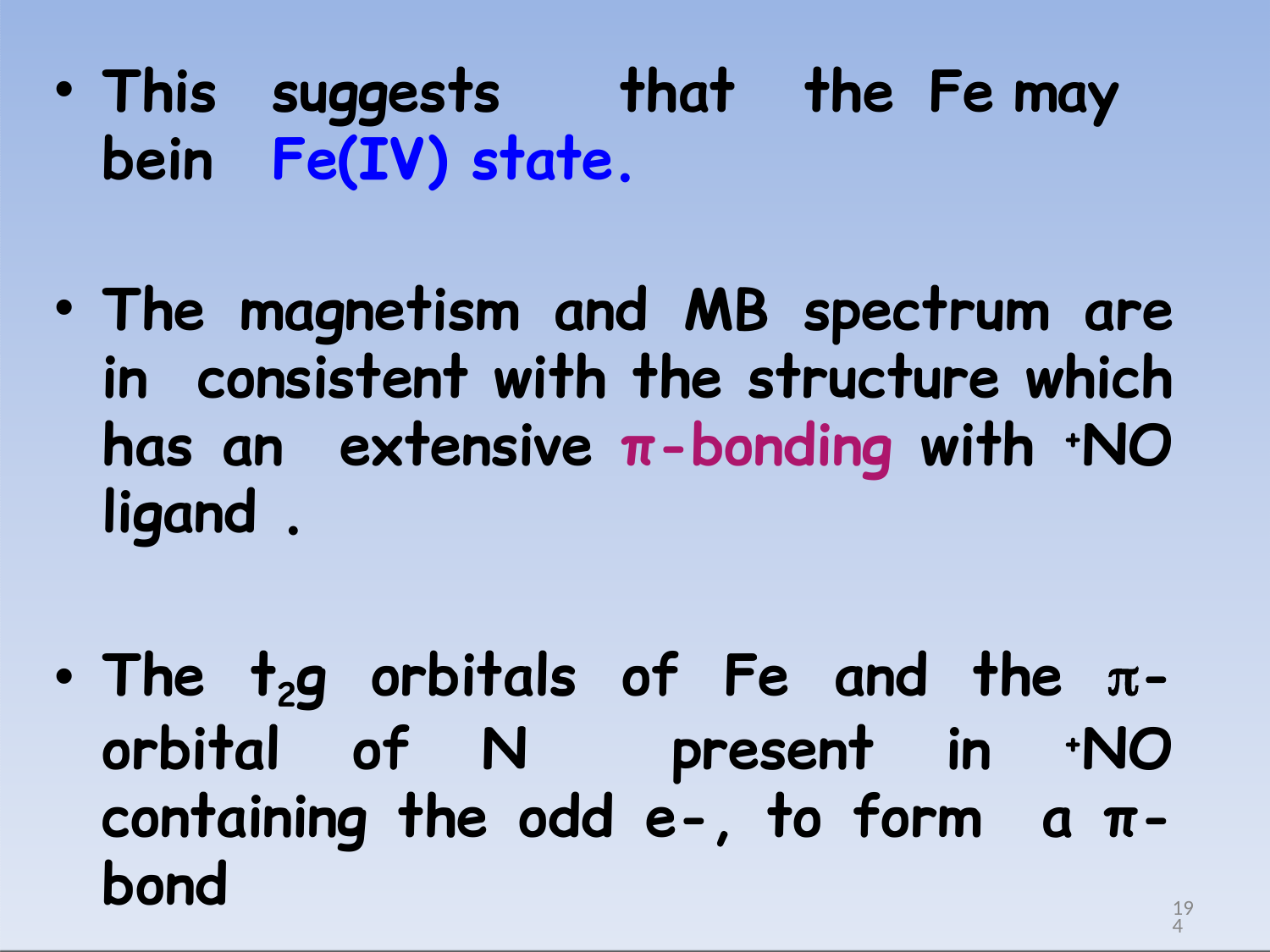

This	suggests	that	the	Fe	may bein	Fe(IV) state.

The magnetism and MB spectrum are in  consistent with the structure which has an  extensive π-bonding with +NO ligand .

The t2g orbitals of Fe and the π-orbital of N  present in +NO containing the odd e-, to form  a π-bond
194